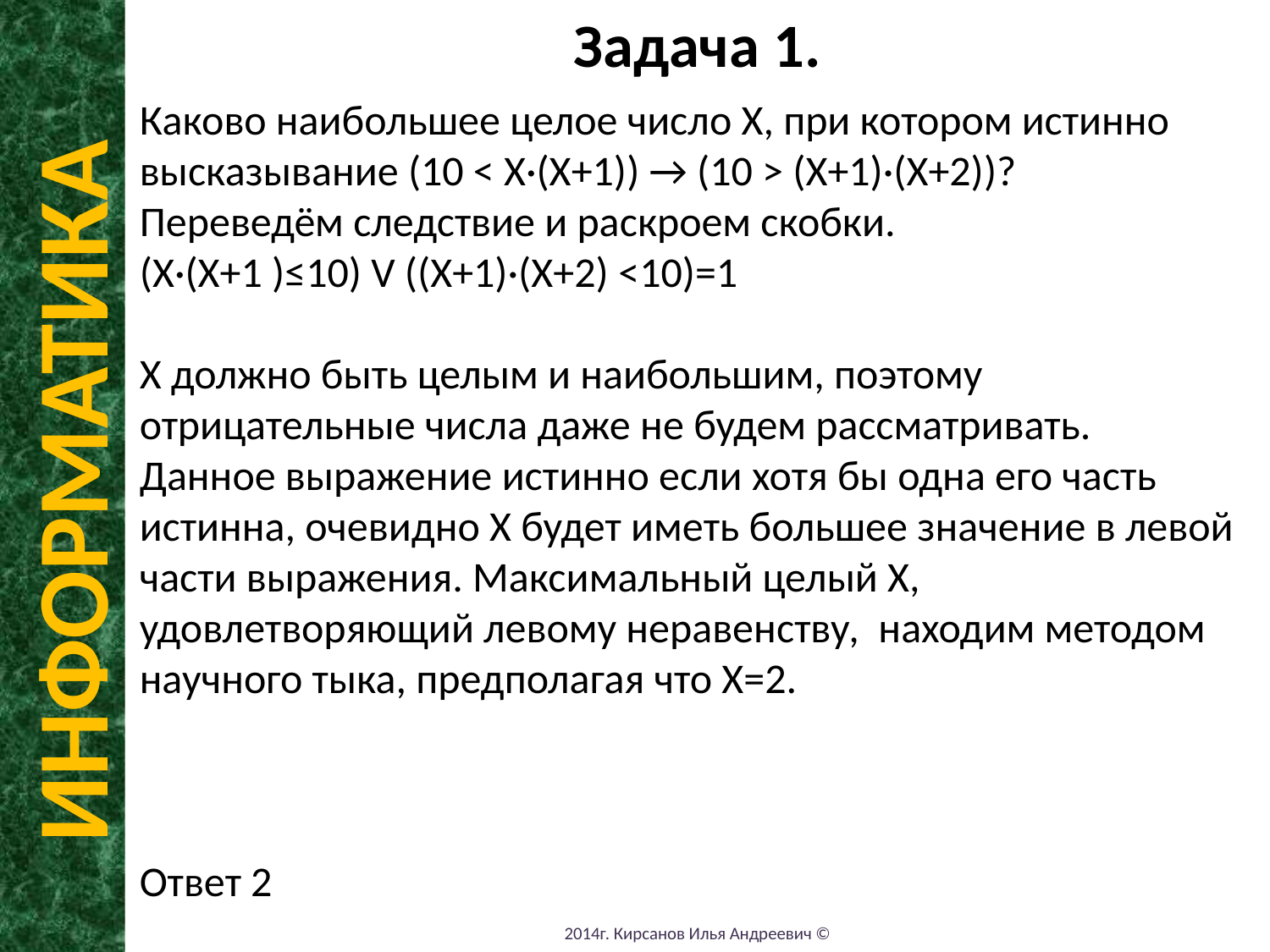

Задача 1.

Каково наибольшее целое число X, при котором истинно высказывание (10 < X·(X+1)) → (10 > (X+1)·(X+2))?
Переведём следствие и раскроем скобки.
(X·(X+1 )≤10) V ((X+1)·(X+2) <10)=1

X должно быть целым и наибольшим, поэтому отрицательные числа даже не будем рассматривать.
Данное выражение истинно если хотя бы одна его часть истинна, очевидно Х будет иметь большее значение в левой части выражения. Максимальный целый Х, удовлетворяющий левому неравенству,  находим методом научного тыка, предполагая что Х=2.

Ответ 2

ИНФОРМАТИКА
2014г. Кирсанов Илья Андреевич ©